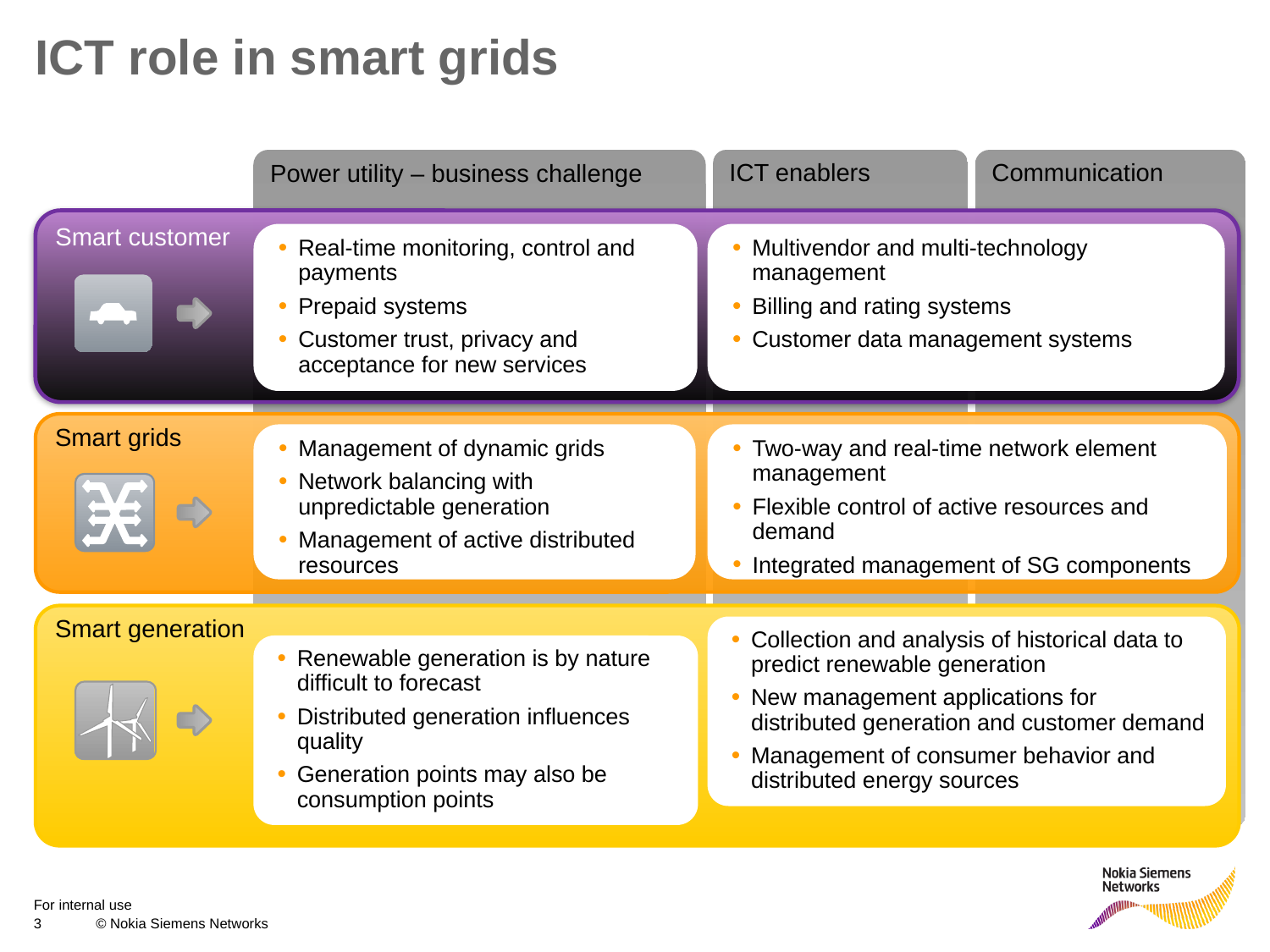

# ICT role in smart grids
Power utility – business challenge
ICT enablers
Communication
Smart customer
Real-time monitoring, control and payments
Prepaid systems
Customer trust, privacy and acceptance for new services
Multivendor and multi-technology  management
Billing and rating systems
Customer data management systems

Smart grids
Management of dynamic grids
Network balancing with unpredictable generation
Management of active distributed resources

Two-way and real-time network element management
Flexible control of active resources and demand
Integrated management of SG components

Smart generation
Collection and analysis of historical data to predict renewable generation
New management applications for distributed generation and customer demand
Management of consumer behavior and distributed energy sources
Renewable generation is by nature difficult to forecast
Distributed generation influences quality
Generation points may also be consumption points